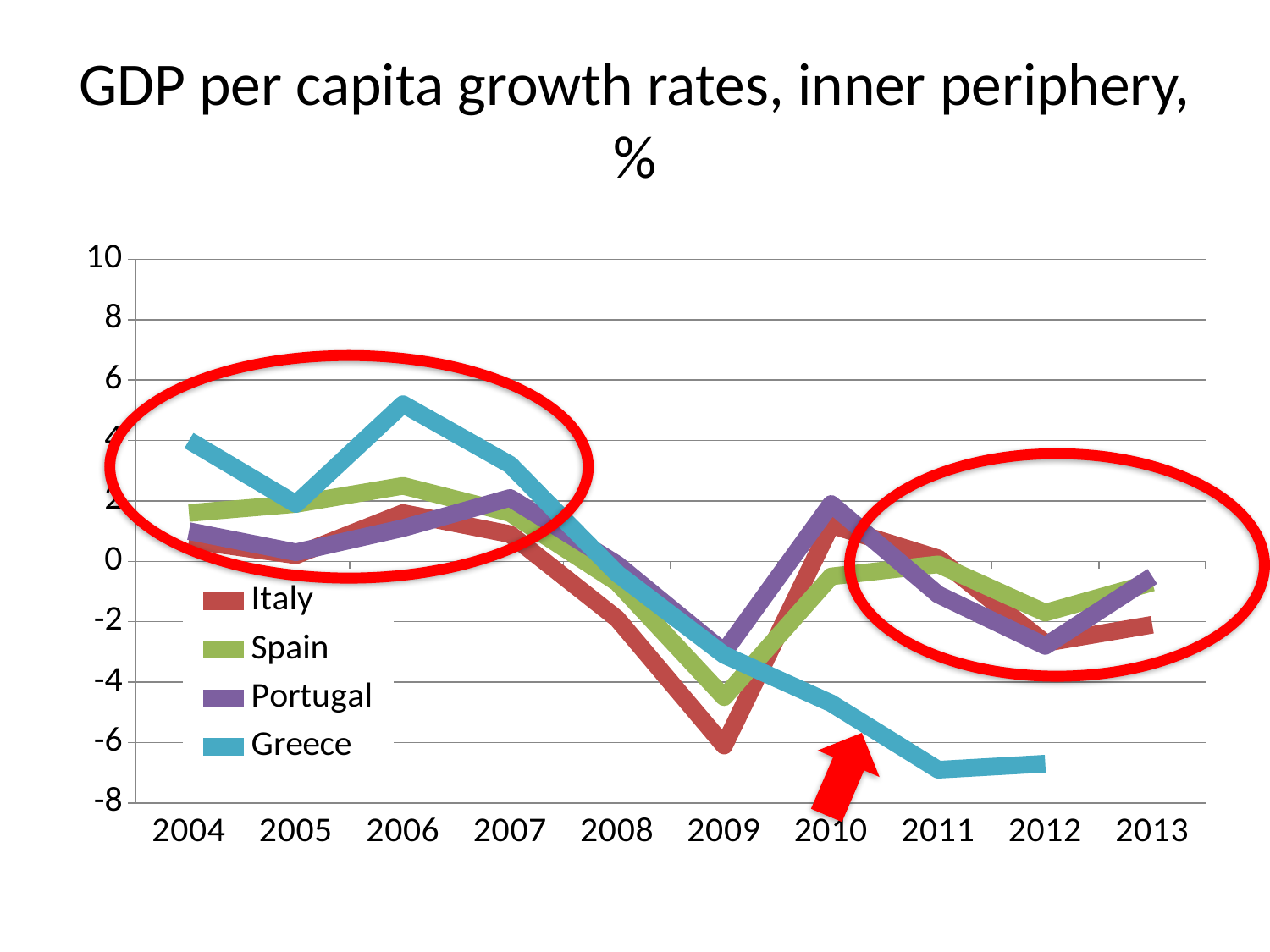

# GDP per capita growth rates, inner periphery, %

[unsupported chart]